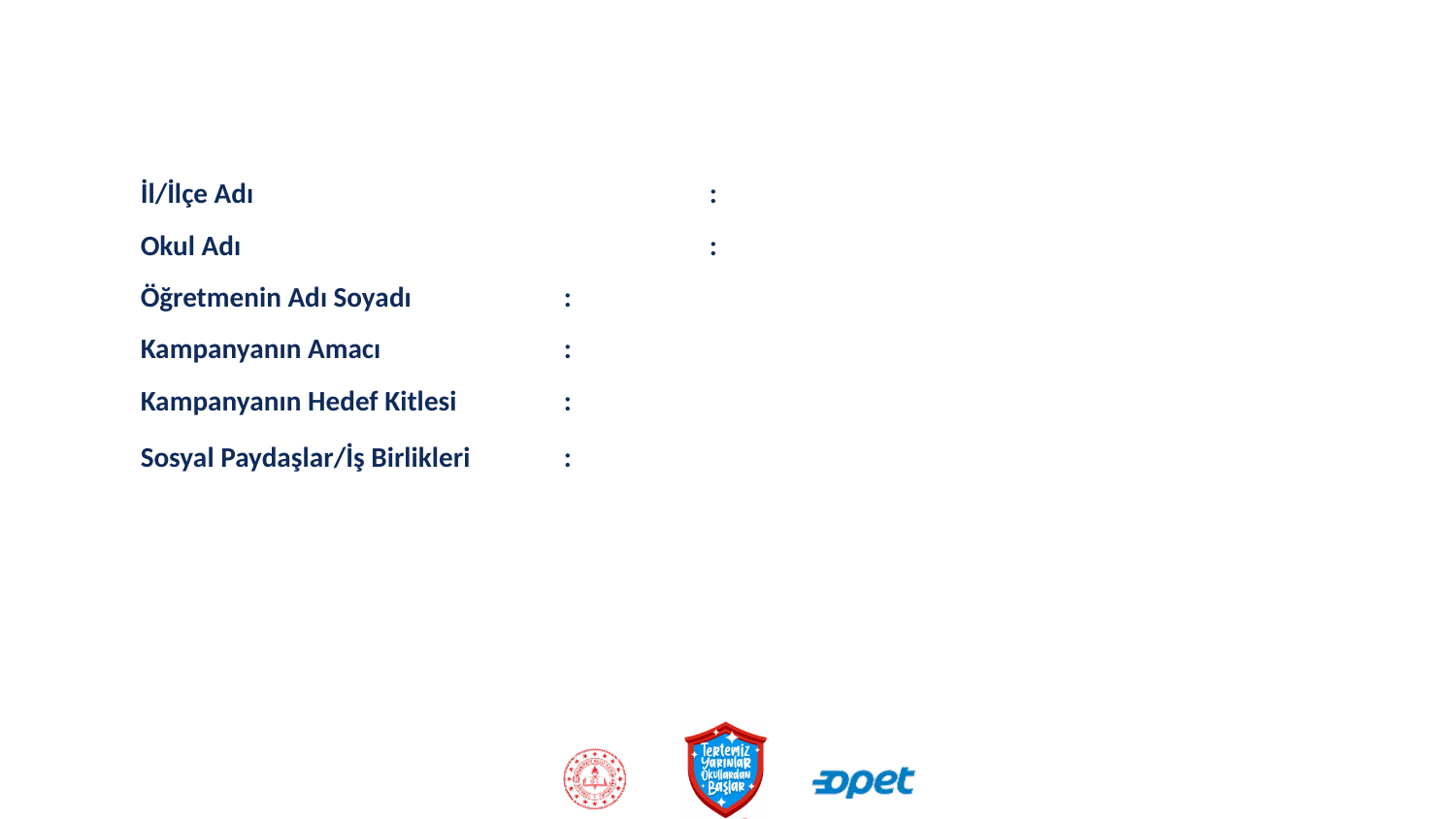

İl/İlçe Adı				:
Okul Adı				:
Öğretmenin Adı Soyadı		:
Kampanyanın Amacı		:
Kampanyanın Hedef Kitlesi	:
Sosyal Paydaşlar/İş Birlikleri	: